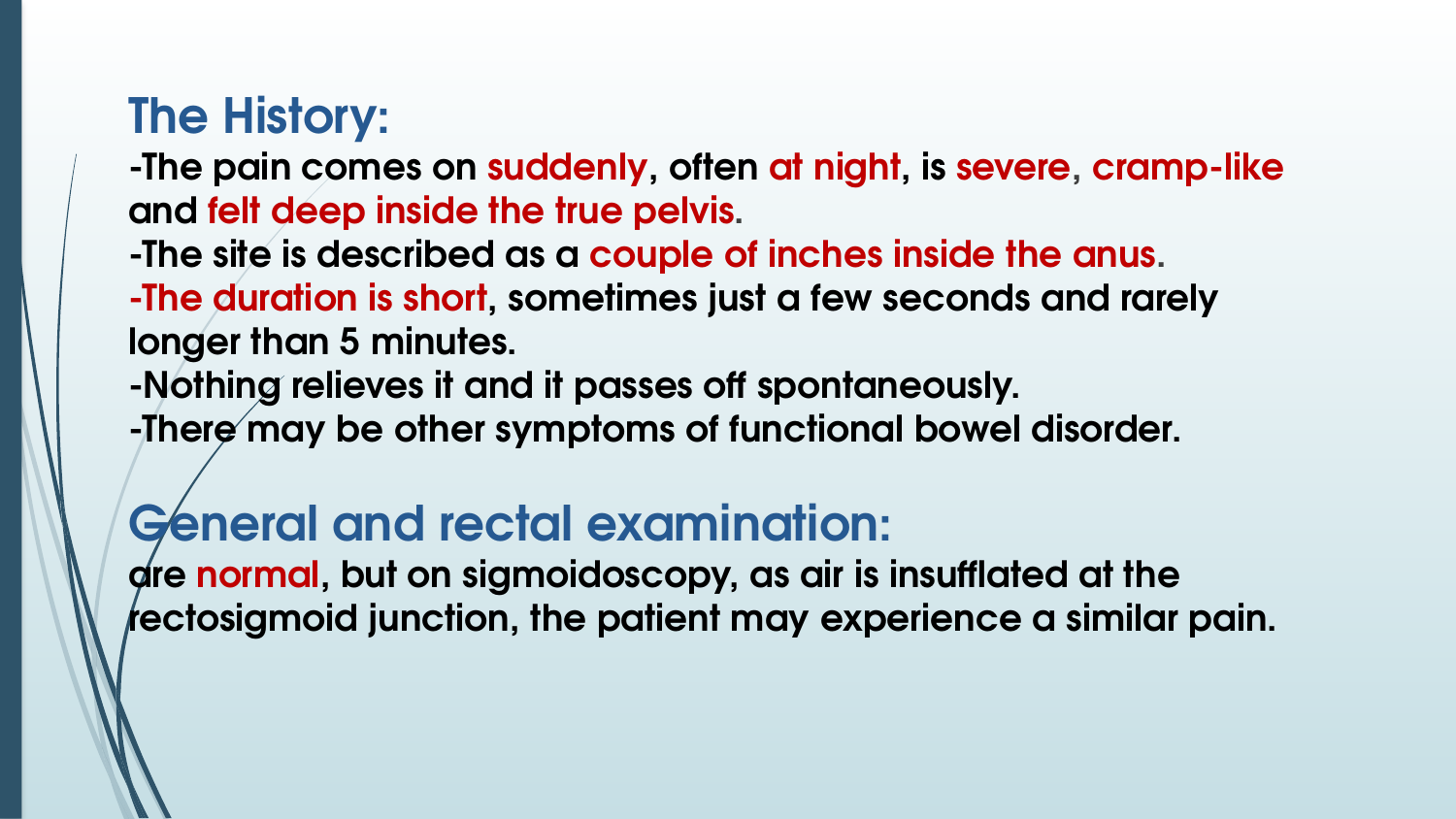

# The History: -The pain comes on suddenly, often at night, is severe, cramp-like and felt deep inside the true pelvis. -The site is described as a couple of inches inside the anus. -The duration is short, sometimes just a few seconds and rarely longer than 5 minutes. -Nothing relieves it and it passes off spontaneously. -There may be other symptoms of functional bowel disorder. General and rectal examination: are normal, but on sigmoidoscopy, as air is insufflated at the rectosigmoid junction, the patient may experience a similar pain. There is no defenitve cure for this condition but is fortunately it is harmless and subsides gradually .